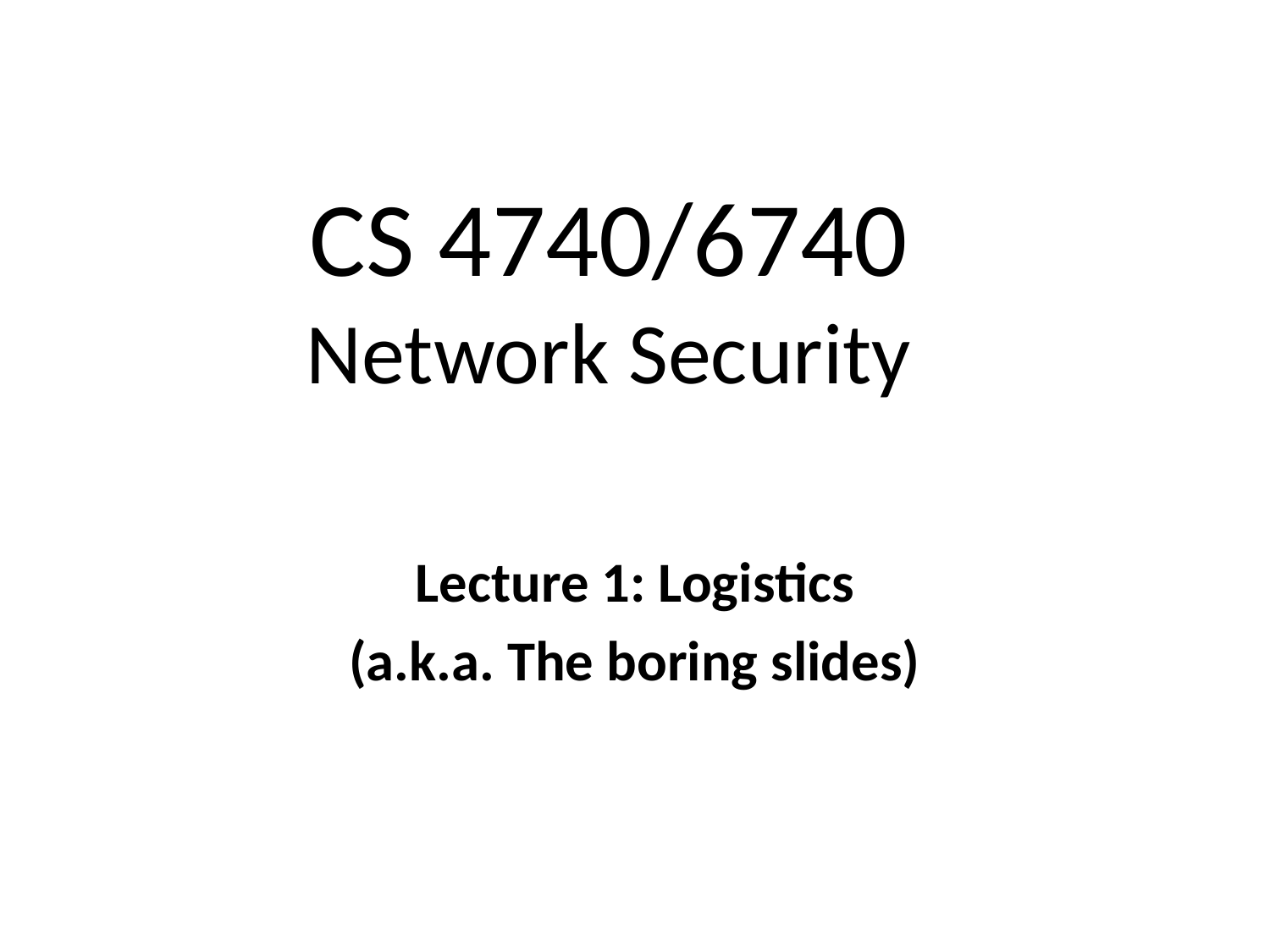

# CS 4740/6740 Network Security
Lecture 1: Logistics
(a.k.a. The boring slides)